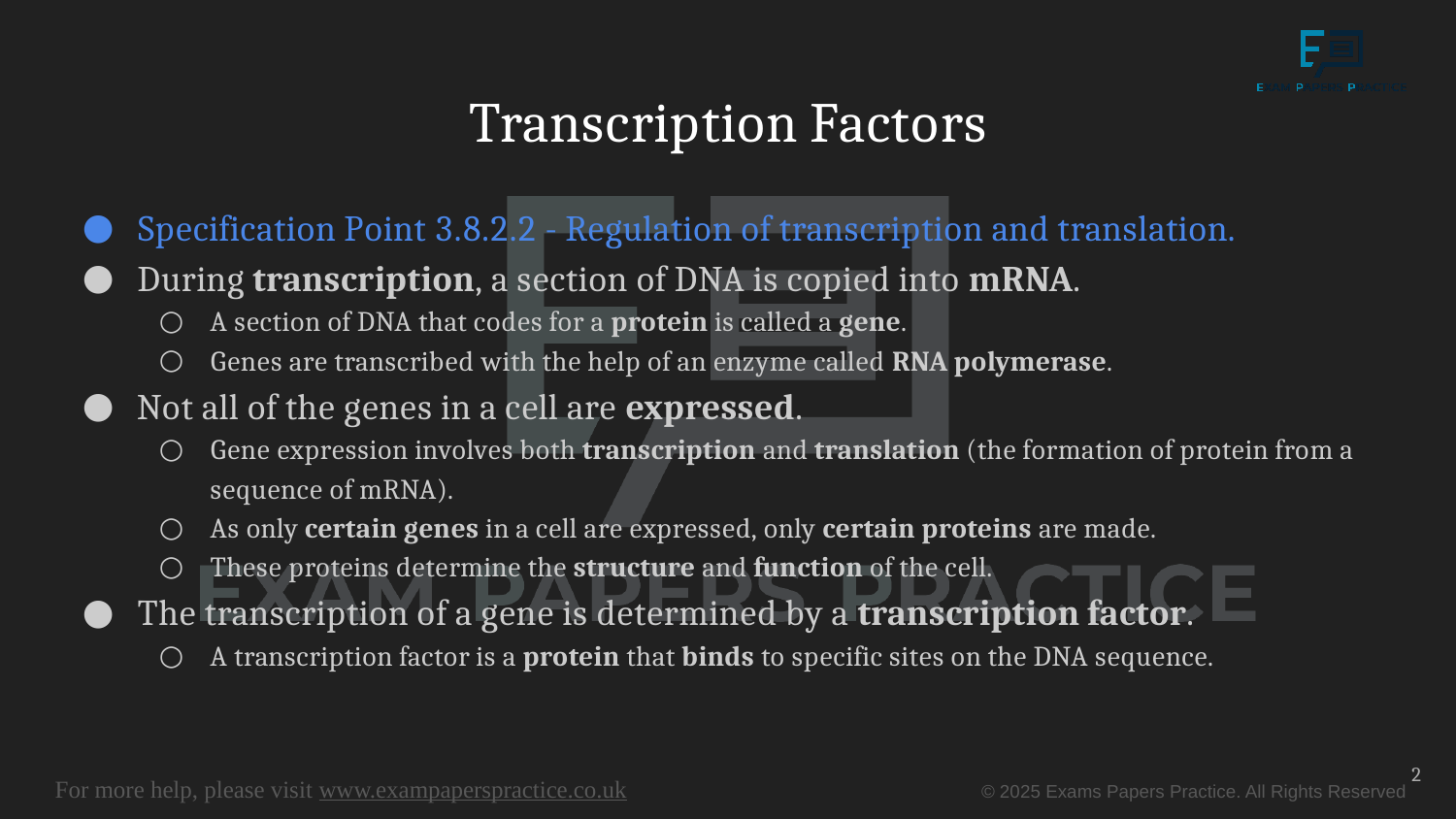

# Transcription Factors

Specification Point 3.8.2.2 - Regulation of transcription and translation.
During transcription, a section of DNA is copied into mRNA.
A section of DNA that codes for a protein is called a gene.
Genes are transcribed with the help of an enzyme called RNA polymerase.
Not all of the genes in a cell are expressed.
Gene expression involves both transcription and translation (the formation of protein from a sequence of mRNA).
As only certain genes in a cell are expressed, only certain proteins are made.
These proteins determine the structure and function of the cell.
The transcription of a gene is determined by a transcription factor.
A transcription factor is a protein that binds to specific sites on the DNA sequence.
2